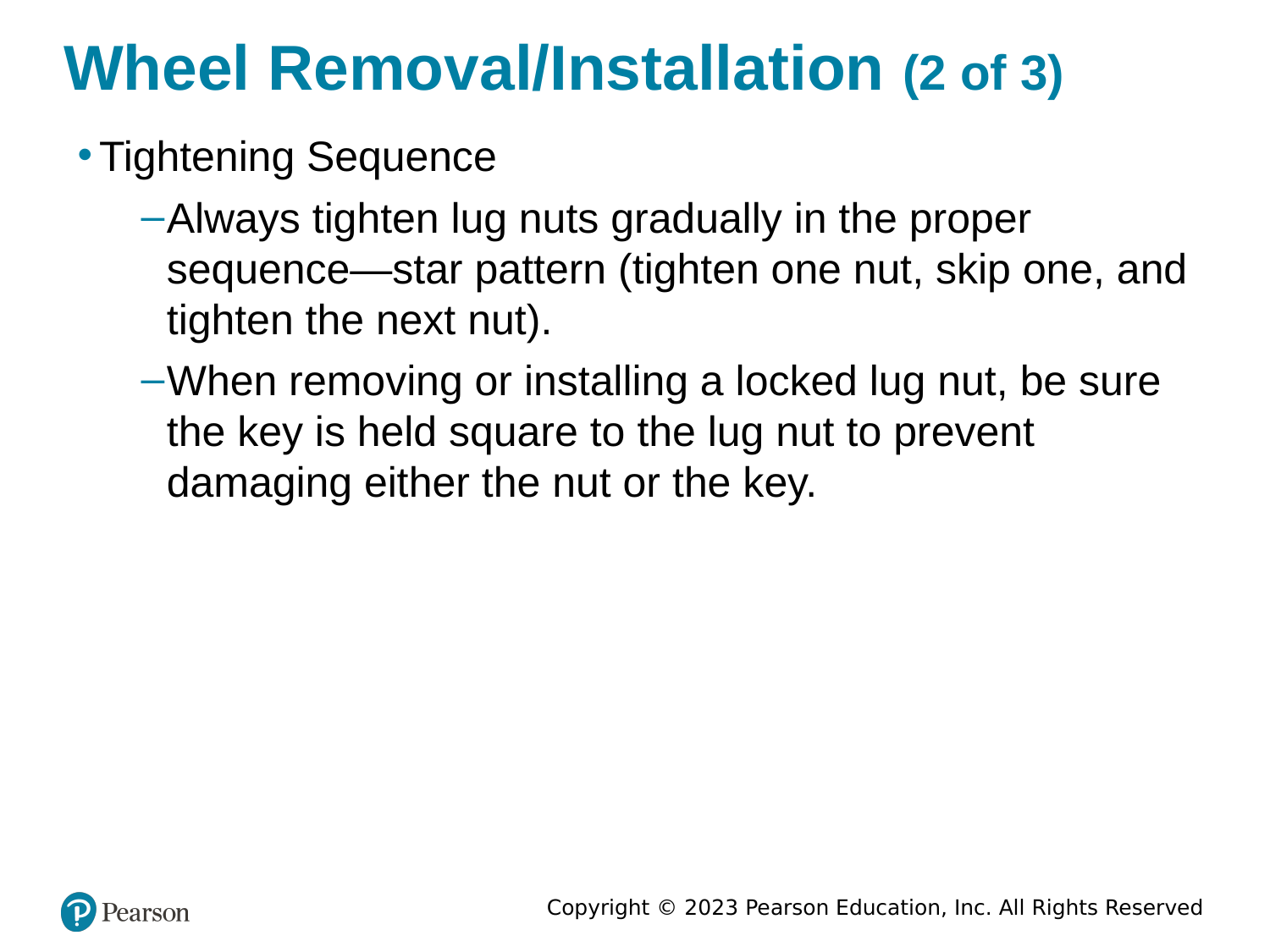

# Wheel Removal/Installation (2 of 3)
Tightening Sequence
Always tighten lug nuts gradually in the proper sequence—star pattern (tighten one nut, skip one, and tighten the next nut).
When removing or installing a locked lug nut, be sure the key is held square to the lug nut to prevent damaging either the nut or the key.